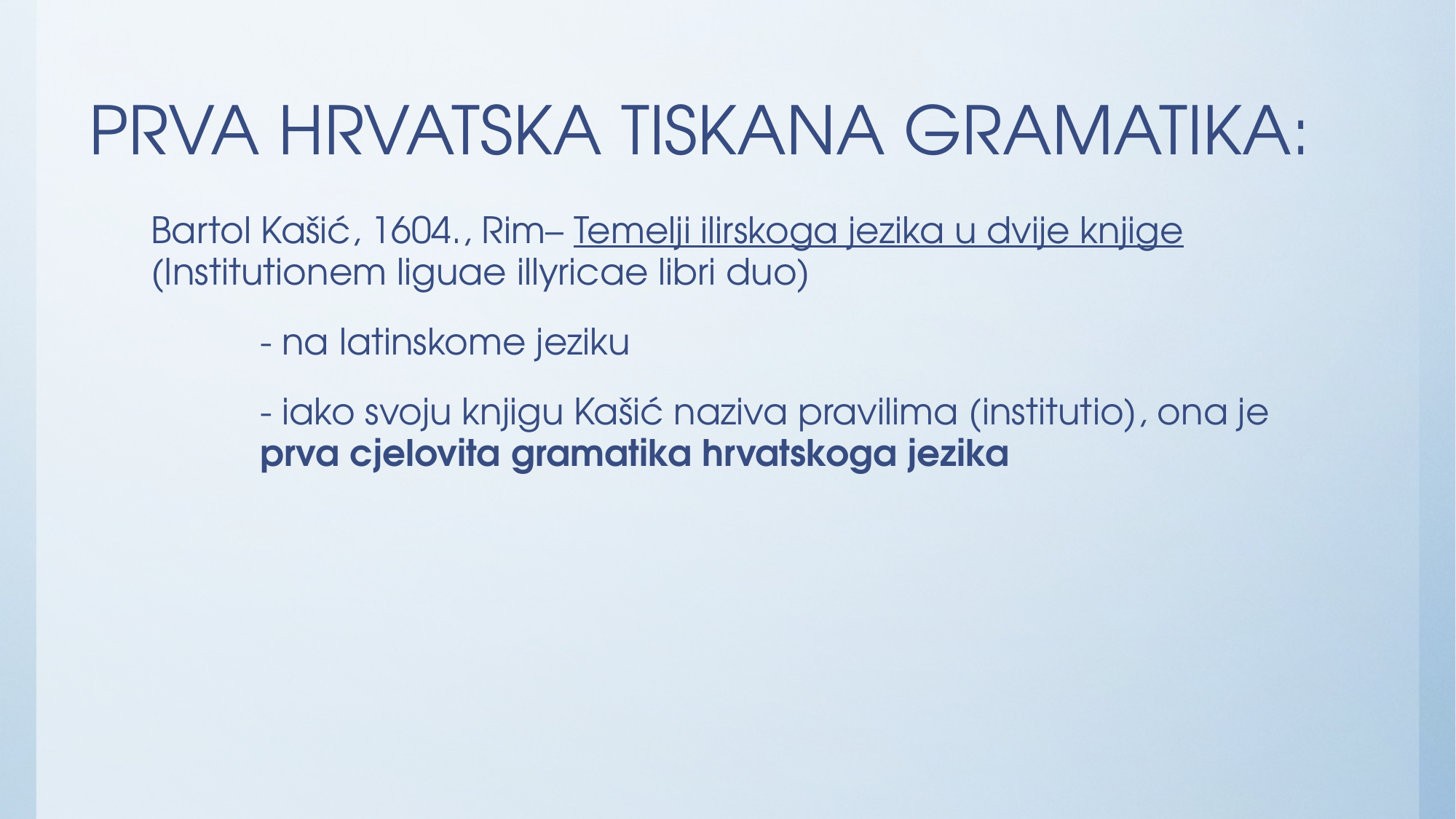

# PRVA HRVATSKA TISKANA GRAMATIKA:
Bartol Kašić, 1604., Rim– Temelji ilirskoga jezika u dvije knjige (Institutionem liguae illyricae libri duo)
	- na latinskome jeziku
	- iako svoju knjigu Kašić naziva pravilima (institutio), ona je 	prva cjelovita gramatika hrvatskoga jezika